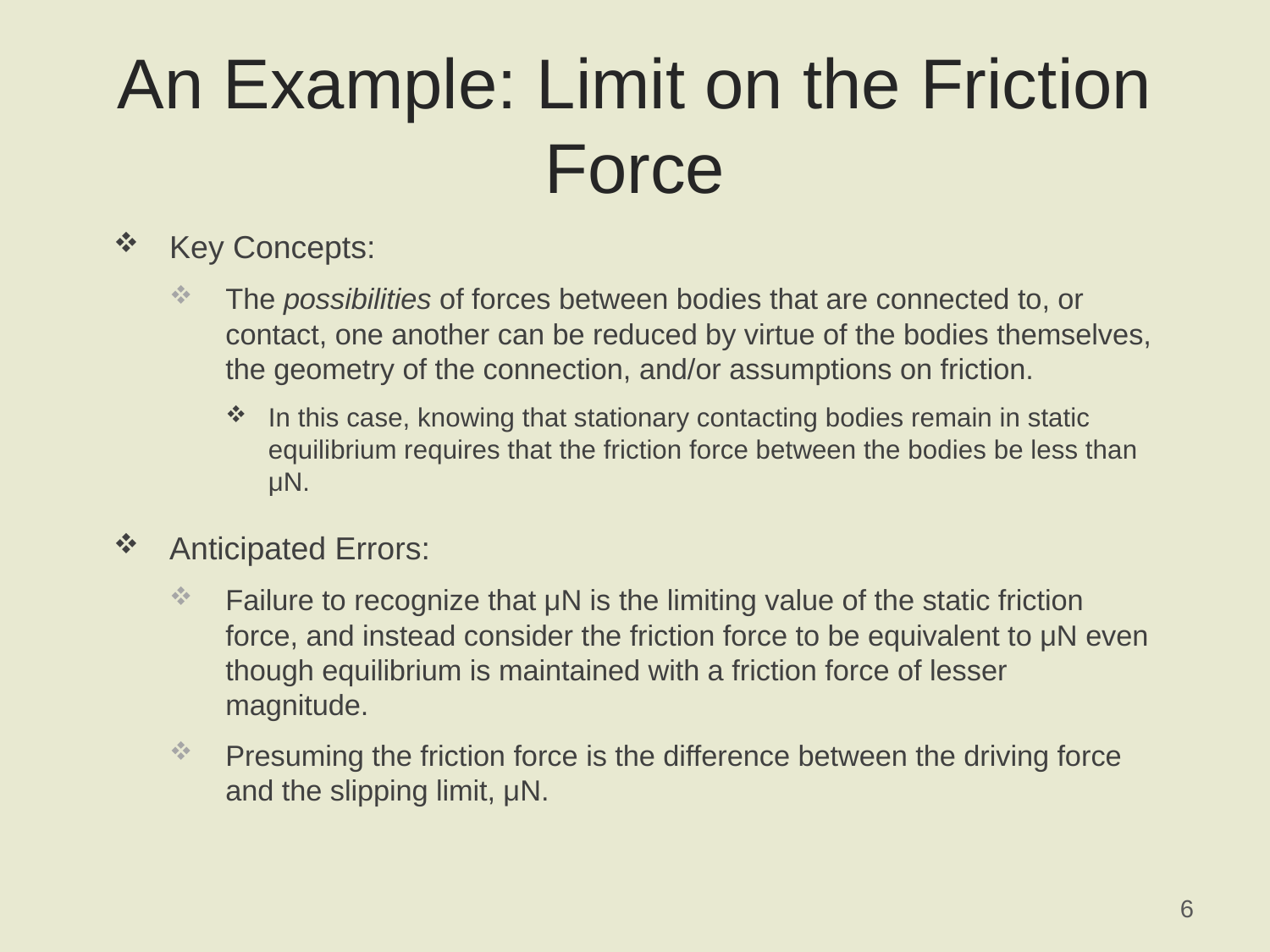

# An Example: Limit on the Friction Force
Key Concepts:
The possibilities of forces between bodies that are connected to, or contact, one another can be reduced by virtue of the bodies themselves, the geometry of the connection, and/or assumptions on friction.
In this case, knowing that stationary contacting bodies remain in static equilibrium requires that the friction force between the bodies be less than μN.
Anticipated Errors:
Failure to recognize that μN is the limiting value of the static friction force, and instead consider the friction force to be equivalent to μN even though equilibrium is maintained with a friction force of lesser magnitude.
Presuming the friction force is the difference between the driving force and the slipping limit, μN.
6